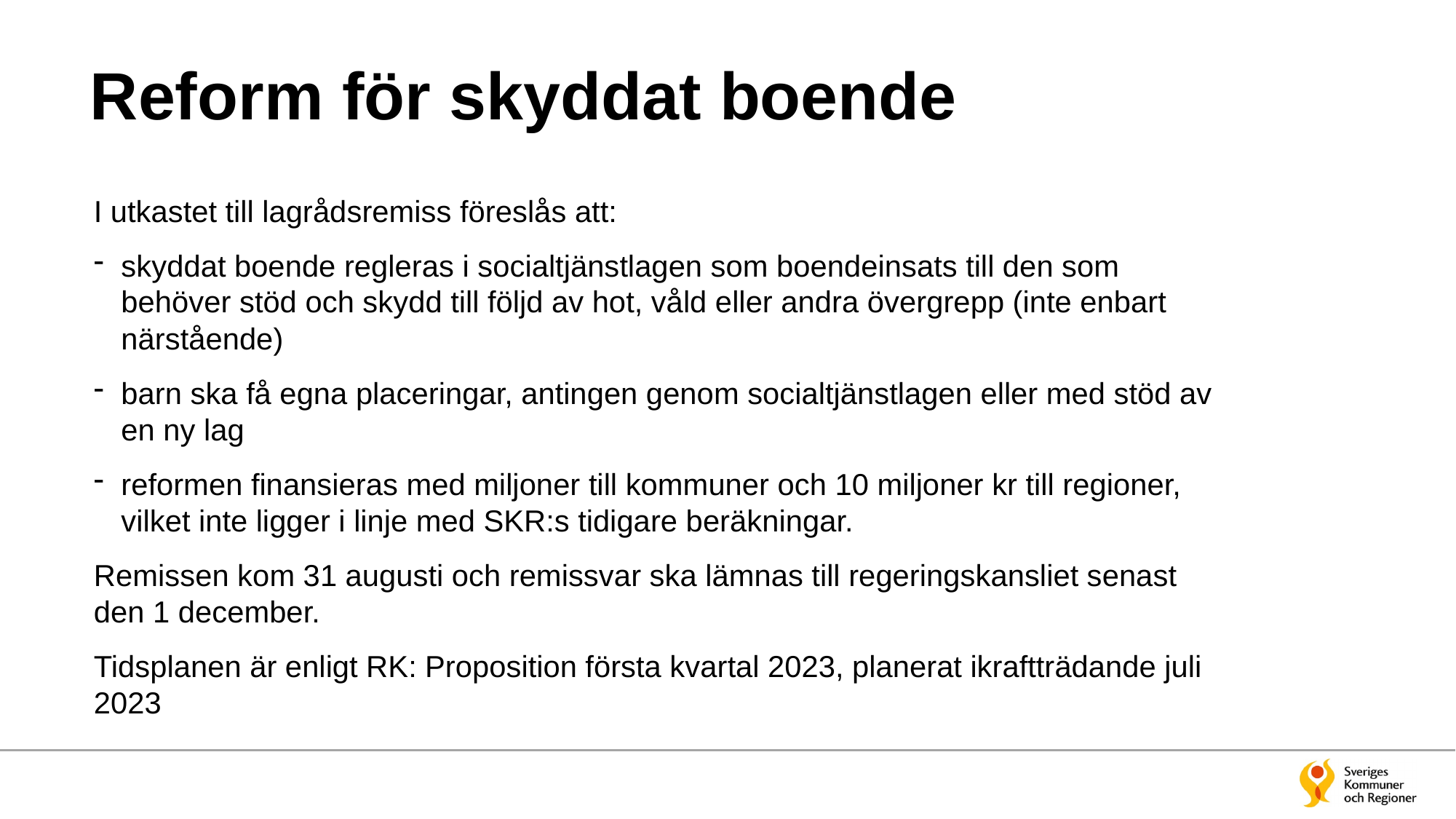

# Reform för skyddat boende
I utkastet till lagrådsremiss föreslås att:
skyddat boende regleras i socialtjänstlagen som boendeinsats till den som behöver stöd och skydd till följd av hot, våld eller andra övergrepp (inte enbart närstående)
barn ska få egna placeringar, antingen genom socialtjänstlagen eller med stöd av en ny lag
reformen finansieras med miljoner till kommuner och 10 miljoner kr till regioner, vilket inte ligger i linje med SKR:s tidigare beräkningar.
Remissen kom 31 augusti och remissvar ska lämnas till regeringskansliet senast den 1 december.
Tidsplanen är enligt RK: Proposition första kvartal 2023, planerat ikraftträdande juli 2023